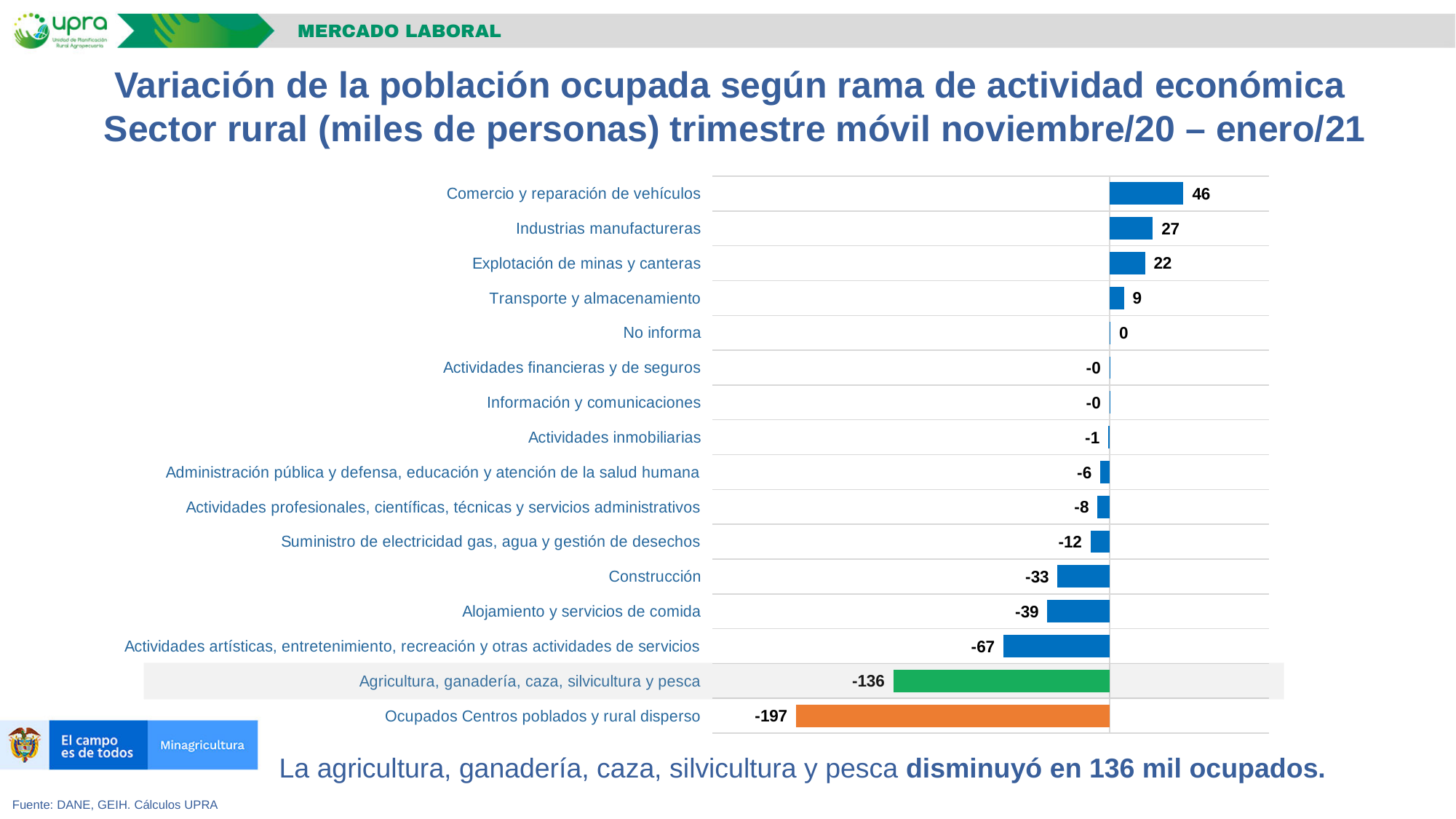

MERCADO LABORAL
Variación de la población ocupada según rama de actividad económica
Sector rural (miles de personas) trimestre móvil noviembre/20 – enero/21

### Chart

| Category | Empleos Nuevos Credos (Miles) |
|---|---|
| Ocupados Centros poblados y rural disperso | -197.29606666666496 |
| Agricultura, ganadería, caza, silvicultura y pesca | -136.15606666666645 |
| Actividades artísticas, entretenimiento, recreación y otras actividades de servicios | -66.9631 |
| Alojamiento y servicios de comida | -39.28953333333334 |
| Construcción | -32.84443333333331 |
| Suministro de electricidad gas, agua y gestión de desechos | -12.042233333333334 |
| Actividades profesionales, científicas, técnicas y servicios administrativos | -7.647533333333342 |
| Administración pública y defensa, educación y atención de la salud humana | -5.962766666666653 |
| Actividades inmobiliarias | -0.9799666666666669 |
| Información y comunicaciones | -0.2477333333333327 |
| Actividades financieras y de seguros | -0.19250000000000078 |
| No informa | 0.4567333333333334 |
| Transporte y almacenamiento | 8.94483333333335 |
| Explotación de minas y canteras | 22.178199999999997 |
| Industrias manufactureras | 27.080399999999997 |
| Comercio y reparación de vehículos | 46.3696333333333 |
La agricultura, ganadería, caza, silvicultura y pesca disminuyó en 136 mil ocupados.
Fuente: DANE, GEIH. Cálculos UPRA